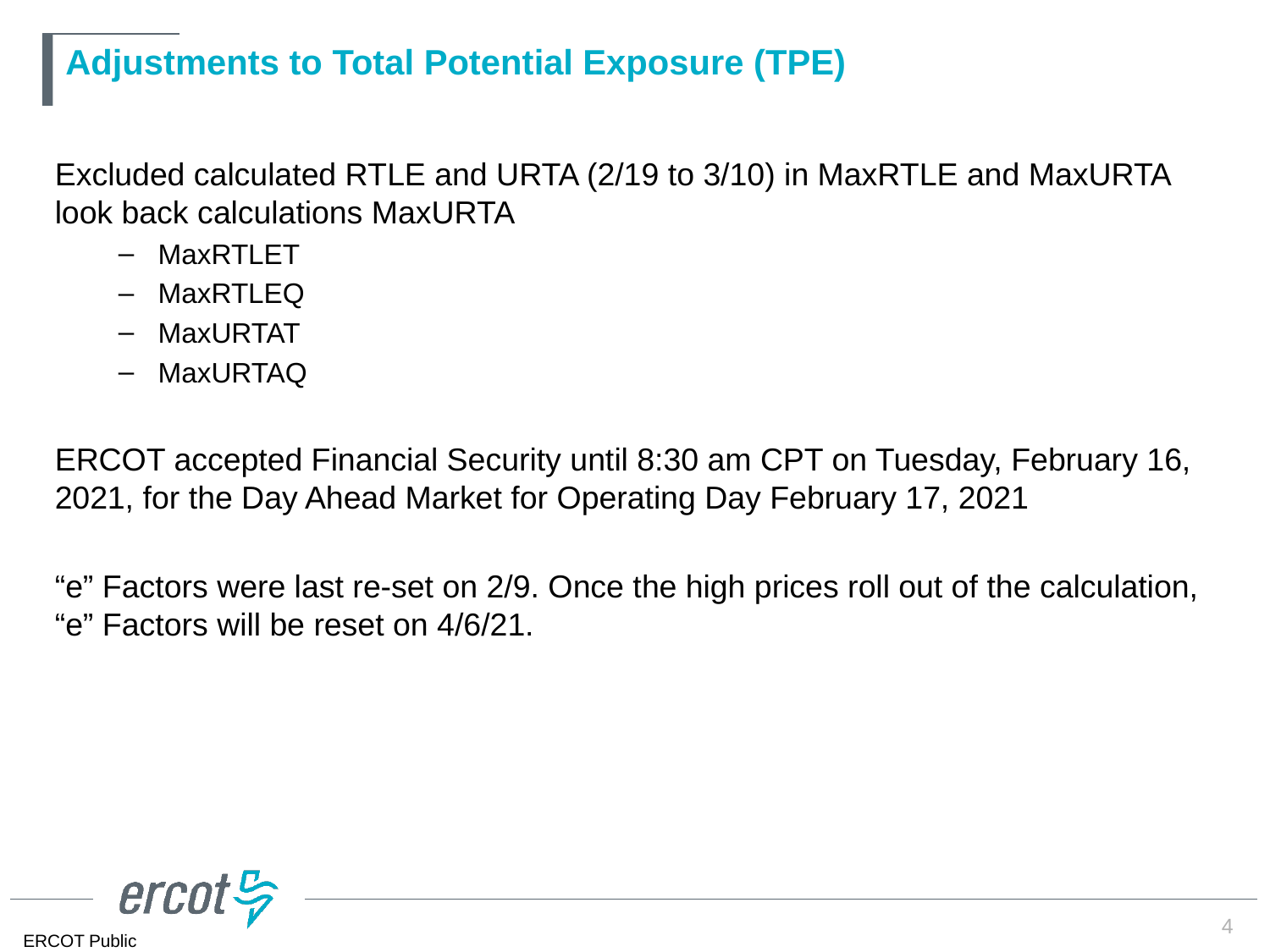

# Adjustments to Total Potential Exposure (TPE)
Excluded calculated RTLE and URTA (2/19 to 3/10) in MaxRTLE and MaxURTA look back calculations MaxURTA
MaxRTLET
MaxRTLEQ
MaxURTAT
MaxURTAQ

ERCOT accepted Financial Security until 8:30 am CPT on Tuesday, February 16, 2021, for the Day Ahead Market for Operating Day February 17, 2021

“e” Factors were last re-set on 2/9. Once the high prices roll out of the calculation,  “e” Factors will be reset on 4/6/21.

4